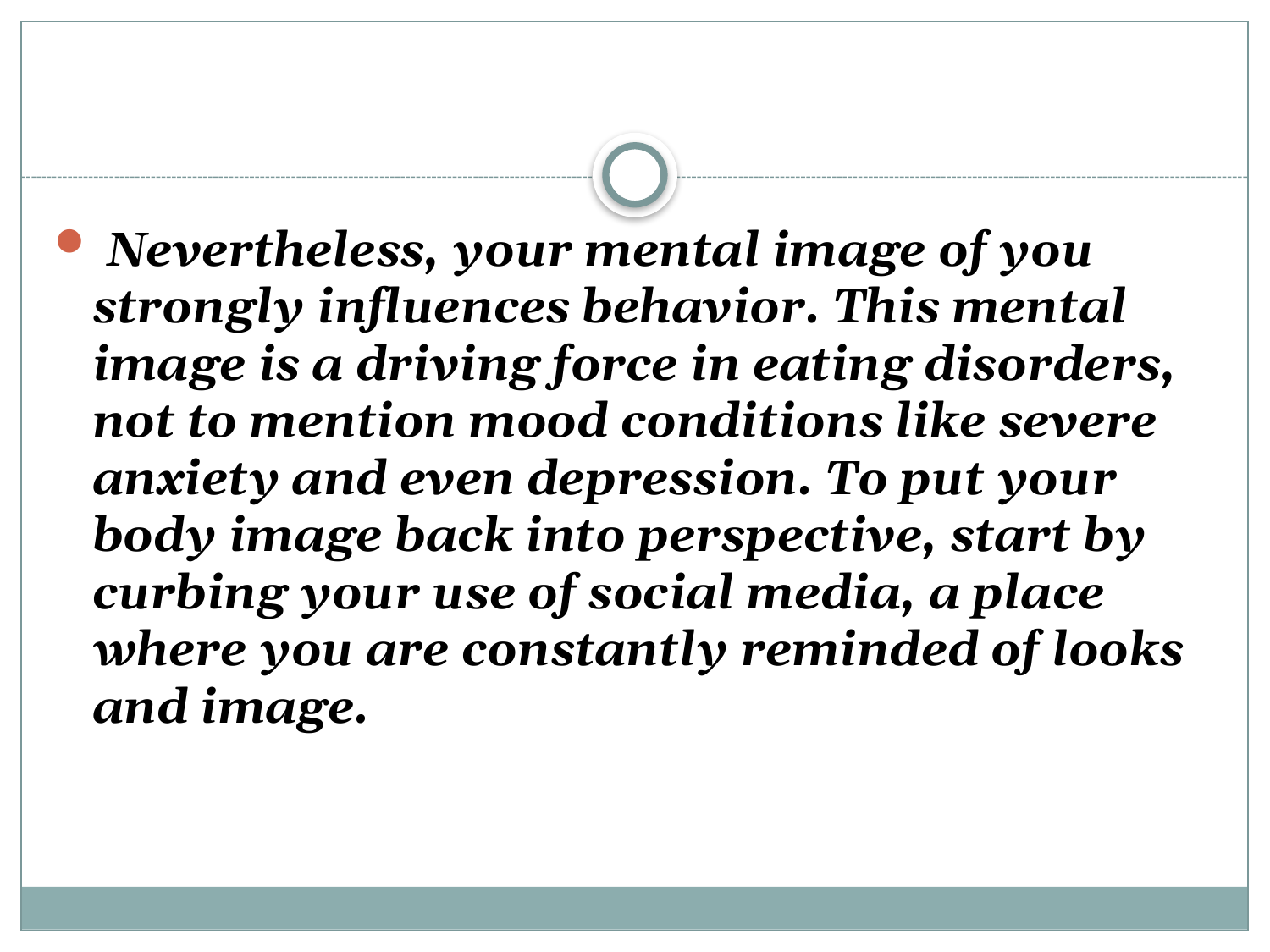

Nevertheless, your mental image of you strongly influences behavior. This mental image is a driving force in eating disorders, not to mention mood conditions like severe anxiety and even depression. To put your body image back into perspective, start by curbing your use of social media, a place where you are constantly reminded of looks and image.